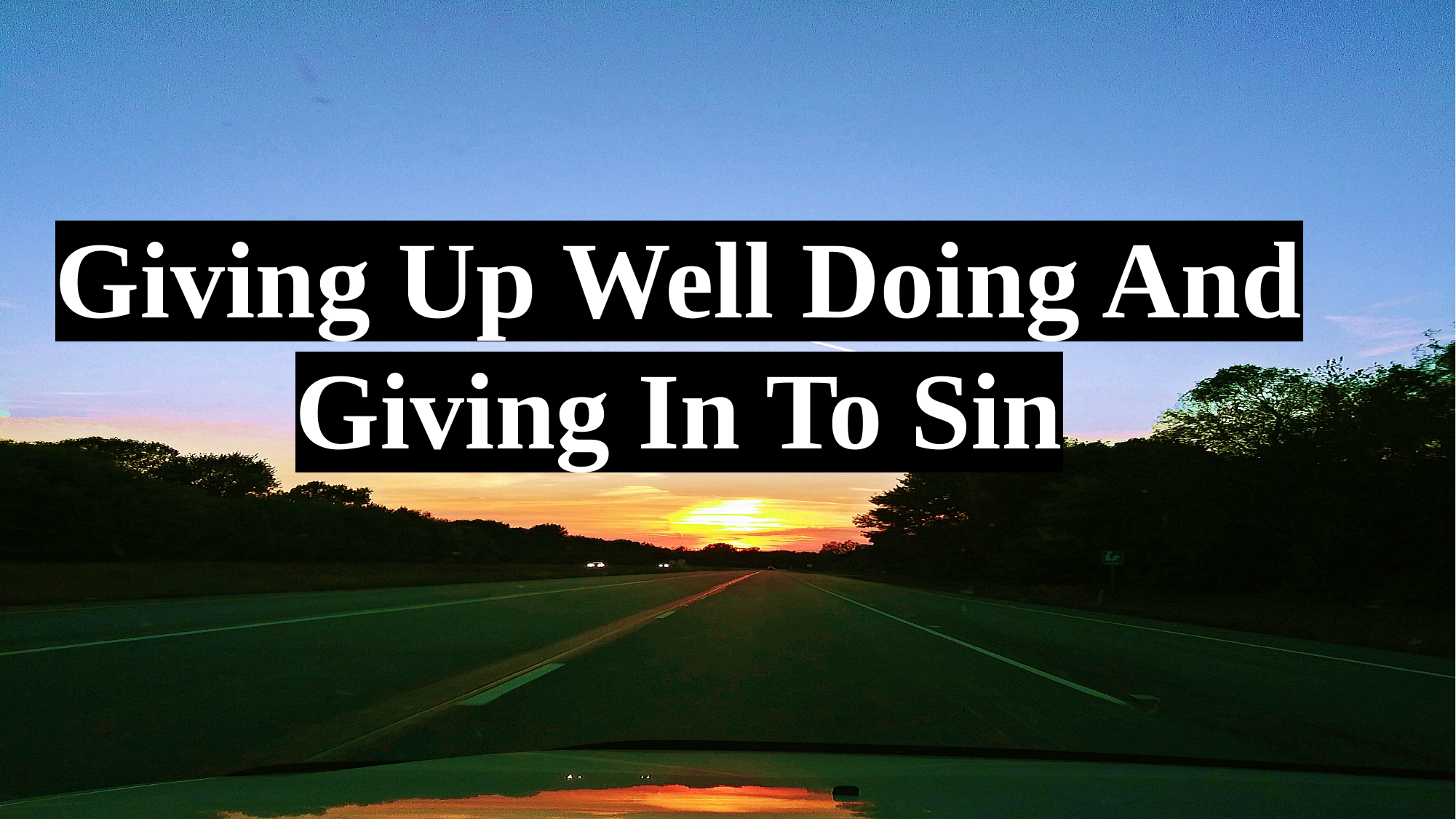

Giving Up Well Doing And Giving In To Sin